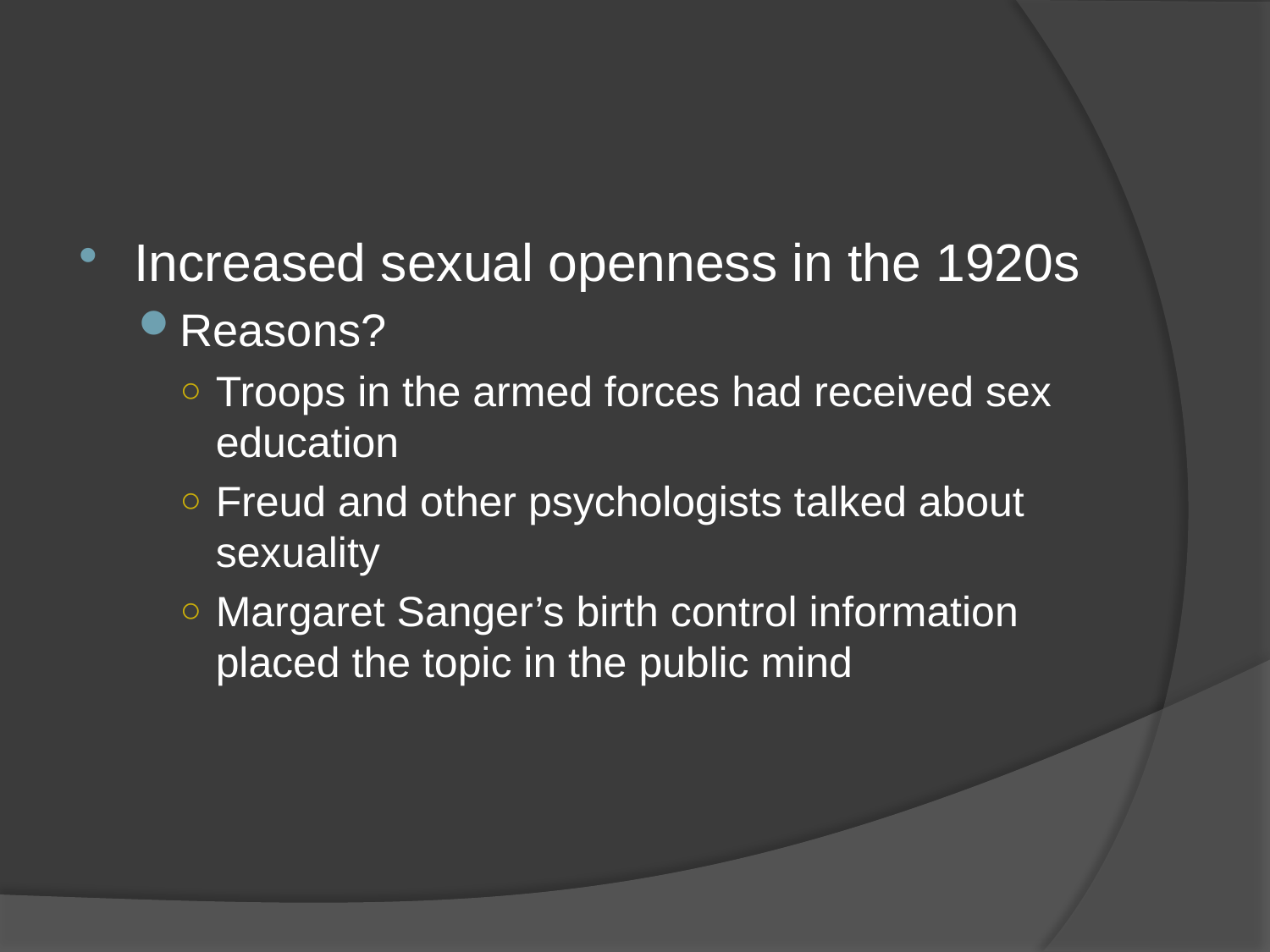

#
Increased sexual openness in the 1920s
Reasons?
Troops in the armed forces had received sex education
Freud and other psychologists talked about sexuality
Margaret Sanger’s birth control information placed the topic in the public mind